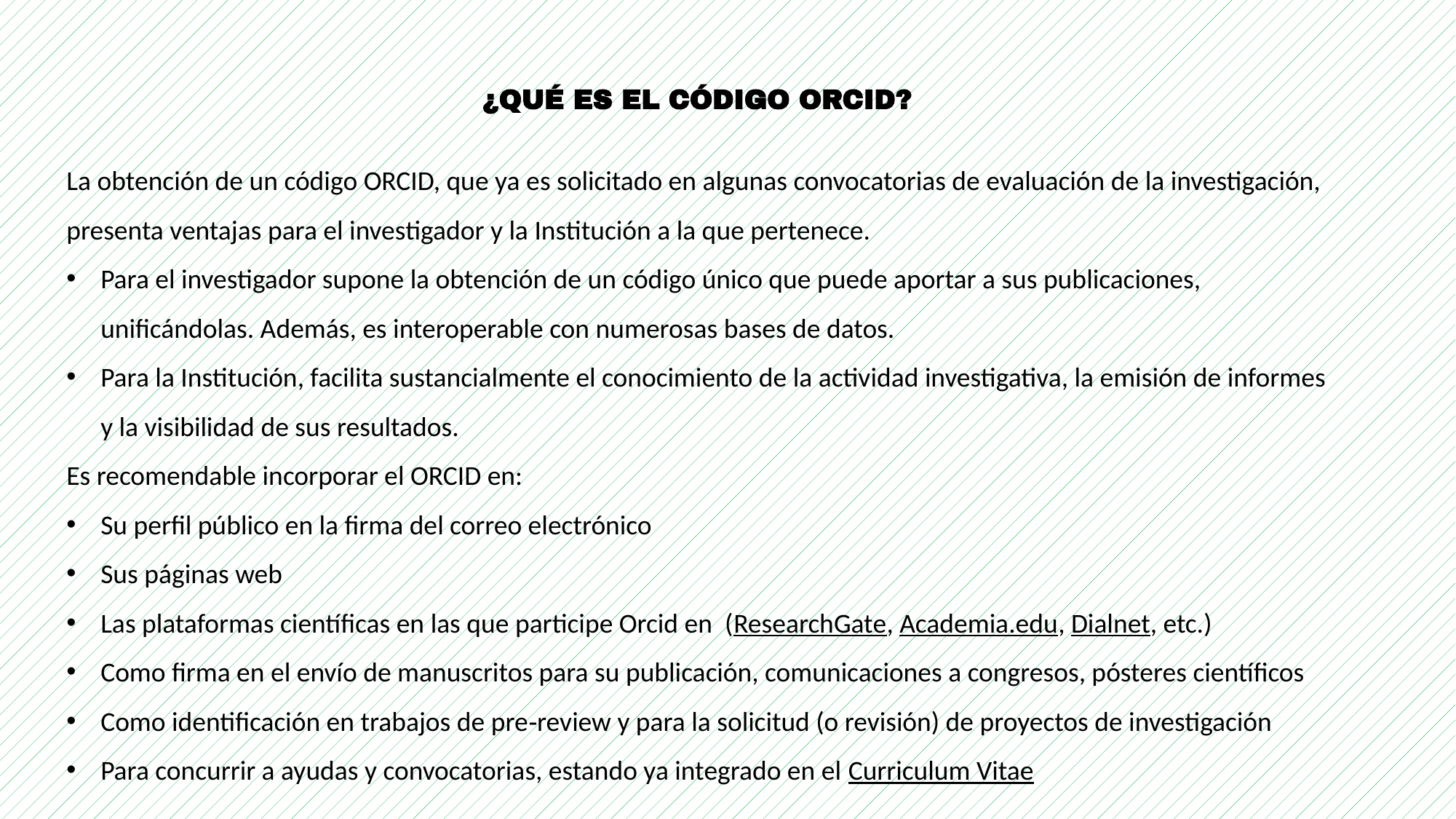

¿QUÉ ES EL CÓDIGO ORCID?

La obtención de un código ORCID, que ya es solicitado en algunas convocatorias de evaluación de la investigación, presenta ventajas para el investigador y la Institución a la que pertenece.
Para el investigador supone la obtención de un código único que puede aportar a sus publicaciones, unificándolas. Además, es interoperable con numerosas bases de datos.
Para la Institución, facilita sustancialmente el conocimiento de la actividad investigativa, la emisión de informes y la visibilidad de sus resultados.
Es recomendable incorporar el ORCID en:
Su perfil público en la firma del correo electrónico
Sus páginas web
Las plataformas científicas en las que participe Orcid en  (ResearchGate, Academia.edu, Dialnet, etc.)
Como firma en el envío de manuscritos para su publicación, comunicaciones a congresos, pósteres científicos
Como identificación en trabajos de pre‐review y para la solicitud (o revisión) de proyectos de investigación
Para concurrir a ayudas y convocatorias, estando ya integrado en el Curriculum Vitae